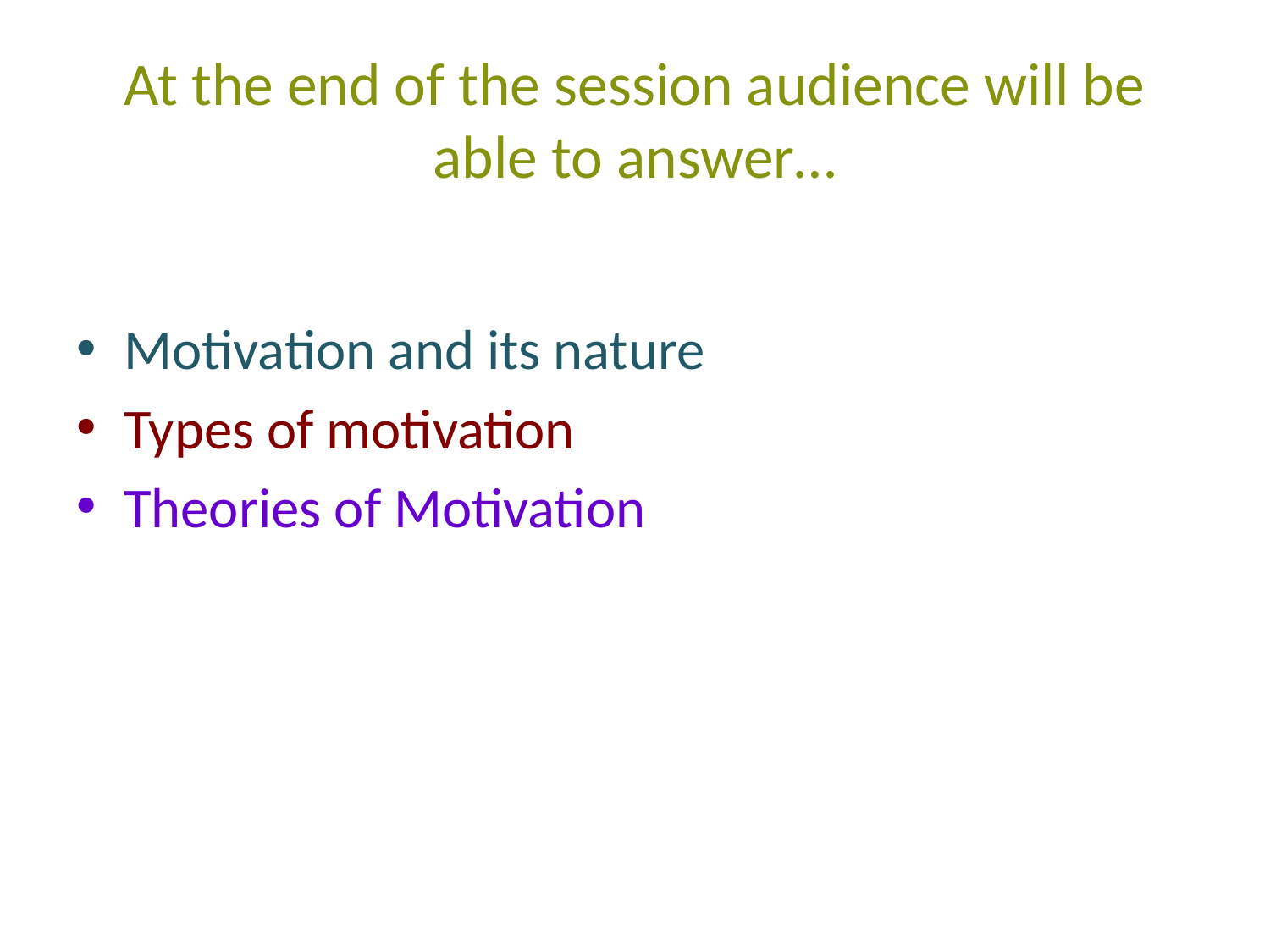

# At the end of the session audience will be able to answer…
Motivation and its nature
Types of motivation
Theories of Motivation